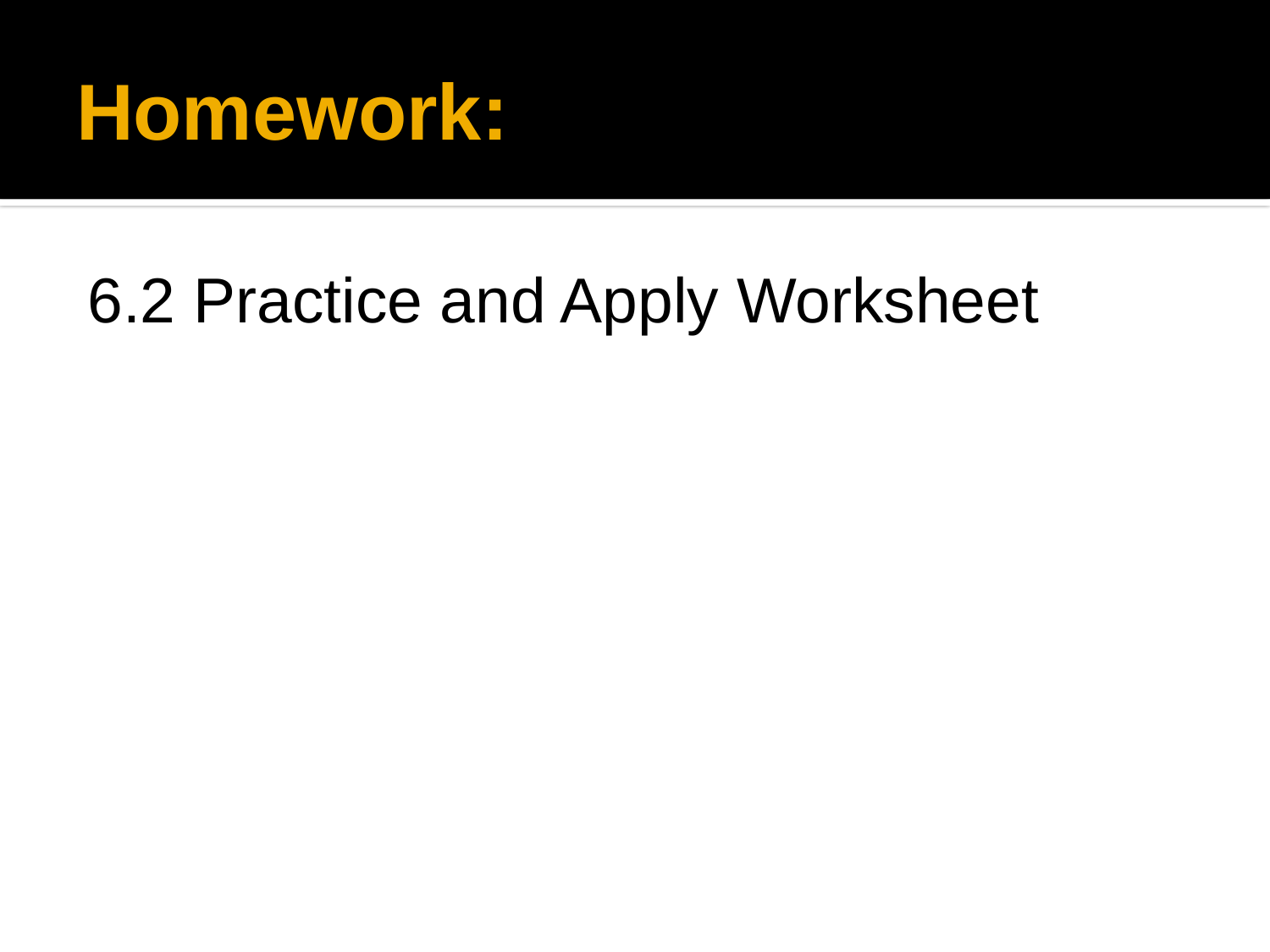

# Homework:
6.2 Practice and Apply Worksheet